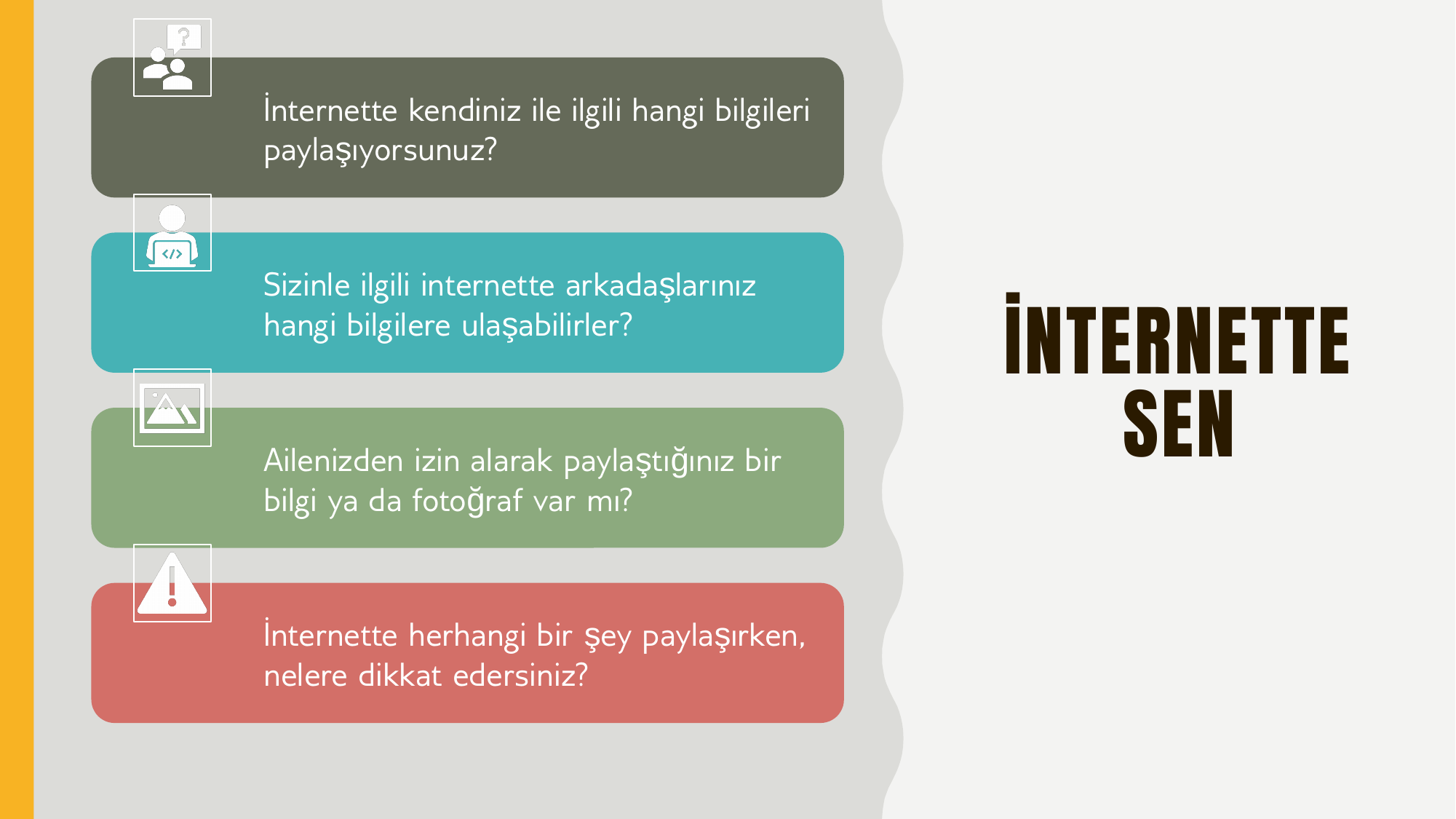

İnternette kendiniz ile ilgili hangi bilgileri paylaşıyorsunuz?
Sizinle ilgili internette arkadaşlarınız hangi bilgilere ulaşabilirler?
Ailenizden izin alarak paylaştığınız bir bilgi ya da fotoğraf var mı?
İnternette herhangi bir şey paylaşırken, nelere dikkat edersiniz?
# İnternette sen